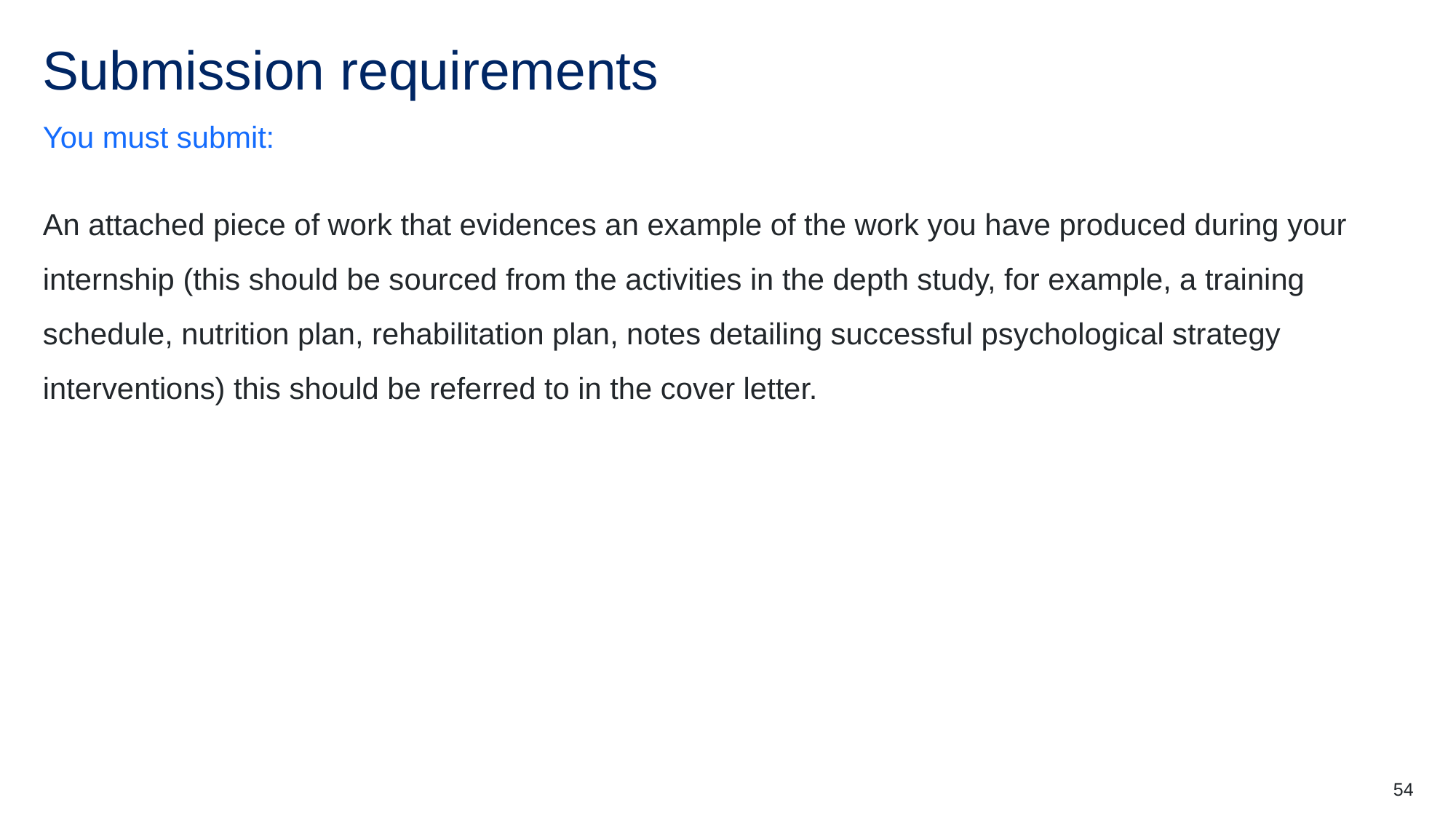

# Submission requirements
You must submit:
An attached piece of work that evidences an example of the work you have produced during your internship (this should be sourced from the activities in the depth study, for example, a training schedule, nutrition plan, rehabilitation plan, notes detailing successful psychological strategy interventions) this should be referred to in the cover letter.
54